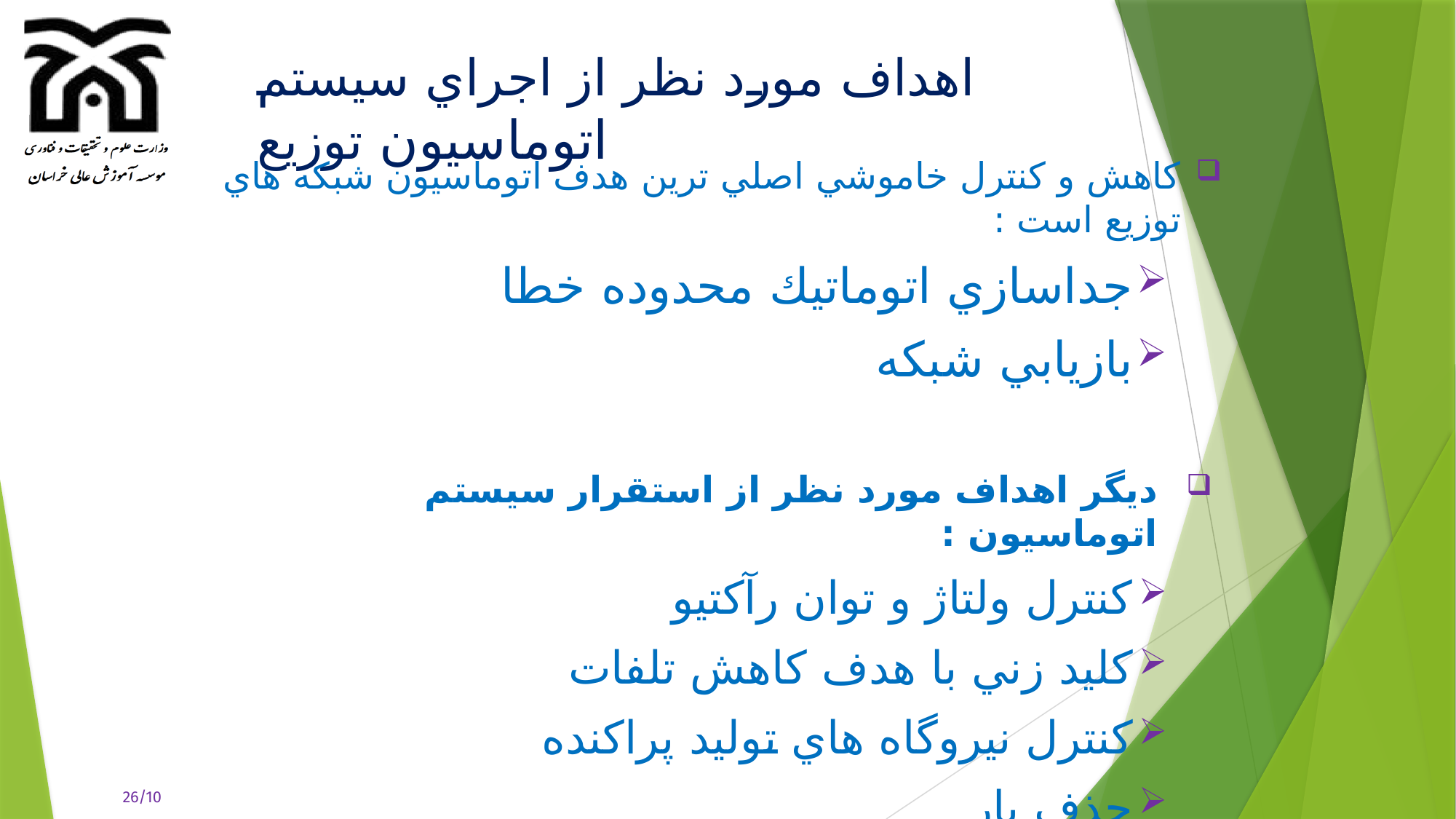

# اهداف مورد نظر از اجراي سيستم اتوماسيون توزيع
كاهش و كنترل خاموشي اصلي ترين هدف اتوماسيون شبكه هاي توزيع است :
جداسازي اتوماتيك محدوده خطا
بازيابي شبكه

ديگر اهداف مورد نظر از استقرار سيستم اتوماسيون :
كنترل ولتاژ و توان رآكتيو
كليد زني با هدف كاهش تلفات
كنترل نيروگاه هاي توليد پراكنده
حذف بار

26/10